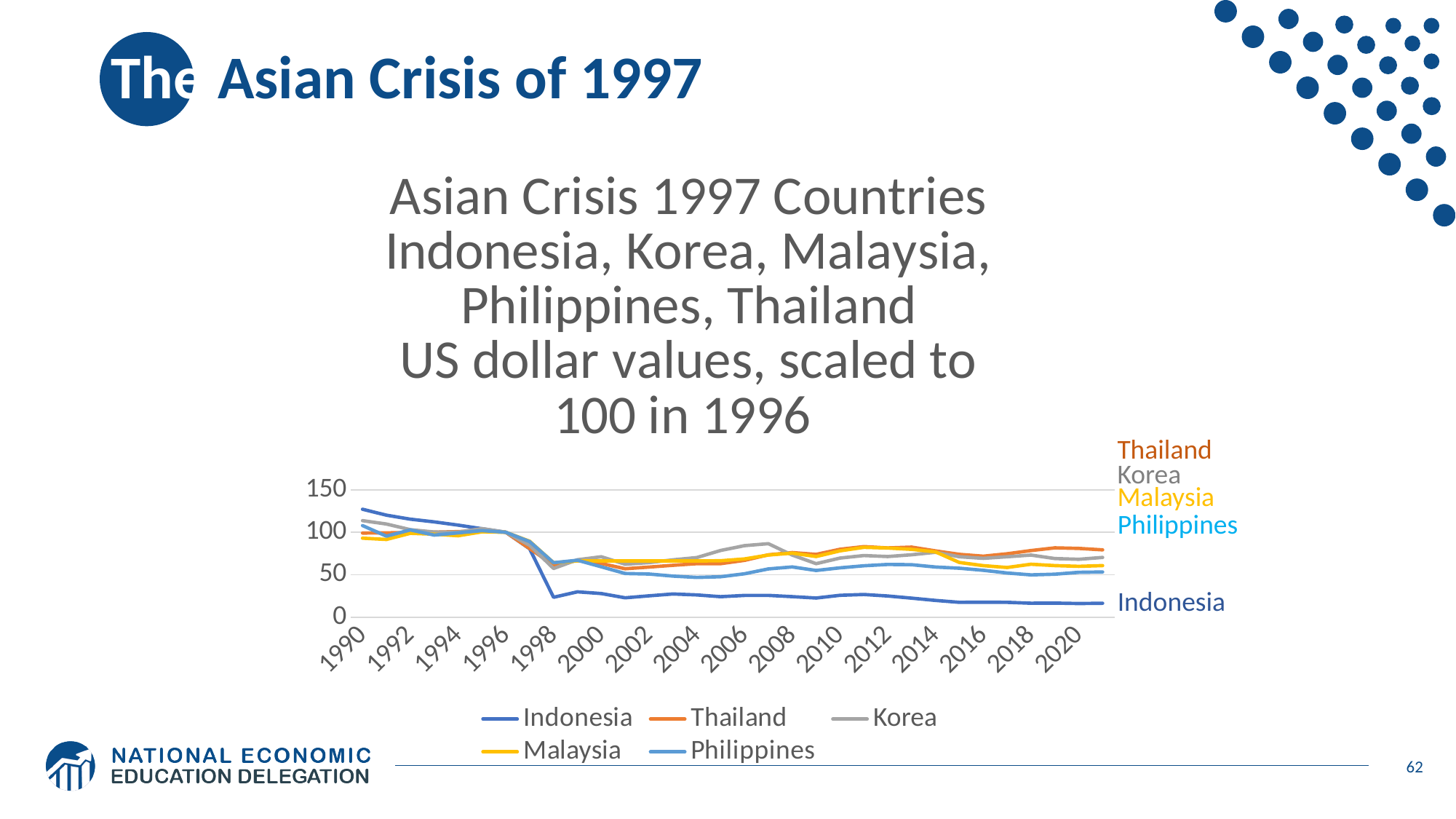

# The Asian Crisis of 1997

### Chart: Asian Crisis 1997 Countries
Indonesia, Korea, Malaysia, Philippines, Thailand
US dollar values, scaled to 100 in 1996

| Category | Indonesia | Thailand | Korea | Malaysia | Philippines |
|---|---|---|---|---|---|
| 1990 | 127.10437076281958 | 99.05110349679514 | 113.66153353451418 | 93.01511160404824 | 107.83858826433023 |
| 1991 | 120.09820409582902 | 99.31765512736794 | 109.69937329189365 | 91.48660032484048 | 95.40539983186949 |
| 1992 | 115.38855374080718 | 99.77383858267739 | 103.04695214052022 | 98.76575963570474 | 102.75789735681755 |
| 1993 | 112.2271070968581 | 100.09112218587923 | 100.23913707133413 | 97.7408564951954 | 96.66759976782055 |
| 1994 | 108.40181917851744 | 100.76632739989249 | 100.08532688595223 | 95.87257725044667 | 99.23887875939245 |
| 1995 | 104.16650290794554 | 101.7158504598626 | 104.30510910259801 | 100.46072169528001 | 101.95078256856699 |
| 1996 | 100.0 | 100.0 | 100.0 | 100.0 | 100.0 |
| 1997 | 80.50843450036332 | 80.80095848326148 | 84.68954299971575 | 89.43373925819714 | 88.95661475722049 |
| 1998 | 23.391098392881002 | 61.27431858357792 | 57.33089047522908 | 64.11065456282847 | 64.10893782684343 |
| 1999 | 29.818606795117475 | 67.01992257153447 | 67.63334540718401 | 66.20901315789473 | 67.06774585678238 |
| 2000 | 27.81238268258972 | 63.18011347025748 | 71.16809872938991 | 66.20901315789473 | 59.32284506898834 |
| 2001 | 22.827507386490108 | 57.03713516857596 | 62.32287978679724 | 66.20901315789473 | 51.411526955355335 |
| 2002 | 25.155709124234935 | 58.9912330111864 | 64.27420047499106 | 66.20901315789473 | 50.80288377999709 |
| 2003 | 27.308614669236864 | 61.089350456333364 | 67.50810328851921 | 66.20901315789473 | 48.366213639997575 |
| 2004 | 26.203552936526176 | 63.00636824751928 | 70.18173041201754 | 66.20901315789473 | 46.78111881560611 |
| 2005 | 24.13558621258168 | 63.009947331586936 | 78.53512138848735 | 66.43468712798513 | 47.59166017549386 |
| 2006 | 25.57282794022119 | 66.89903934744082 | 84.20633473742795 | 68.58836224583727 | 51.08929489354058 |
| 2007 | 25.624070579440655 | 73.41836222694562 | 86.55890019376807 | 73.18957729208385 | 56.80826423400216 |
| 2008 | 24.1499675008195 | 76.07376745370705 | 73.12413504212797 | 75.42170871846123 | 59.14746268603555 |
| 2009 | 22.543892026941165 | 73.91602934131313 | 62.983763893012146 | 71.38432181052484 | 54.98379047833431 |
| 2010 | 25.76660766080096 | 79.9814391409833 | 69.56206872697715 | 78.1084946358033 | 58.1163714616417 |
| 2011 | 26.706733893802333 | 83.1132903594631 | 72.58918097873514 | 82.22026224647334 | 60.52690214091972 |
| 2012 | 24.953540297346745 | 81.53205328716972 | 71.392681974429 | 81.45369703782826 | 62.08109931753926 |
| 2013 | 22.39023568589068 | 82.47969261927146 | 73.46761249609011 | 79.84815998301022 | 61.76314810054442 |
| 2014 | 19.740872987216108 | 78.02590179844886 | 76.40833364993732 | 76.87290916587556 | 59.051715014568835 |
| 2015 | 17.493644439631165 | 73.99816784174851 | 71.13097145989774 | 64.42049239678077 | 57.614206131603645 |
| 2016 | 17.60023124248141 | 71.79965896685314 | 69.30393037365364 | 60.64995535434539 | 55.200547350213945 |
| 2017 | 17.504860406062615 | 74.66948716549868 | 71.12793167703256 | 58.504292271482804 | 52.01223264332877 |
| 2018 | 16.452246714929405 | 78.43548684070282 | 73.12164254398611 | 62.35096303060235 | 49.78235498526277 |
| 2019 | 16.556055282700413 | 81.62524041336125 | 69.03096260160508 | 60.735326037970104 | 50.61435247783191 |
| 2020 | 16.06270476773979 | 80.98340737568411 | 68.15900937571287 | 59.853771963658126 | 52.82937546833924 |
| 2021 | 16.370371362227576 | 79.25261533576825 | 70.3226826308219 | 60.72319065632302 | 53.22569101939711 |
Thailand
Korea
Malaysia
Philippines
Indonesia
62